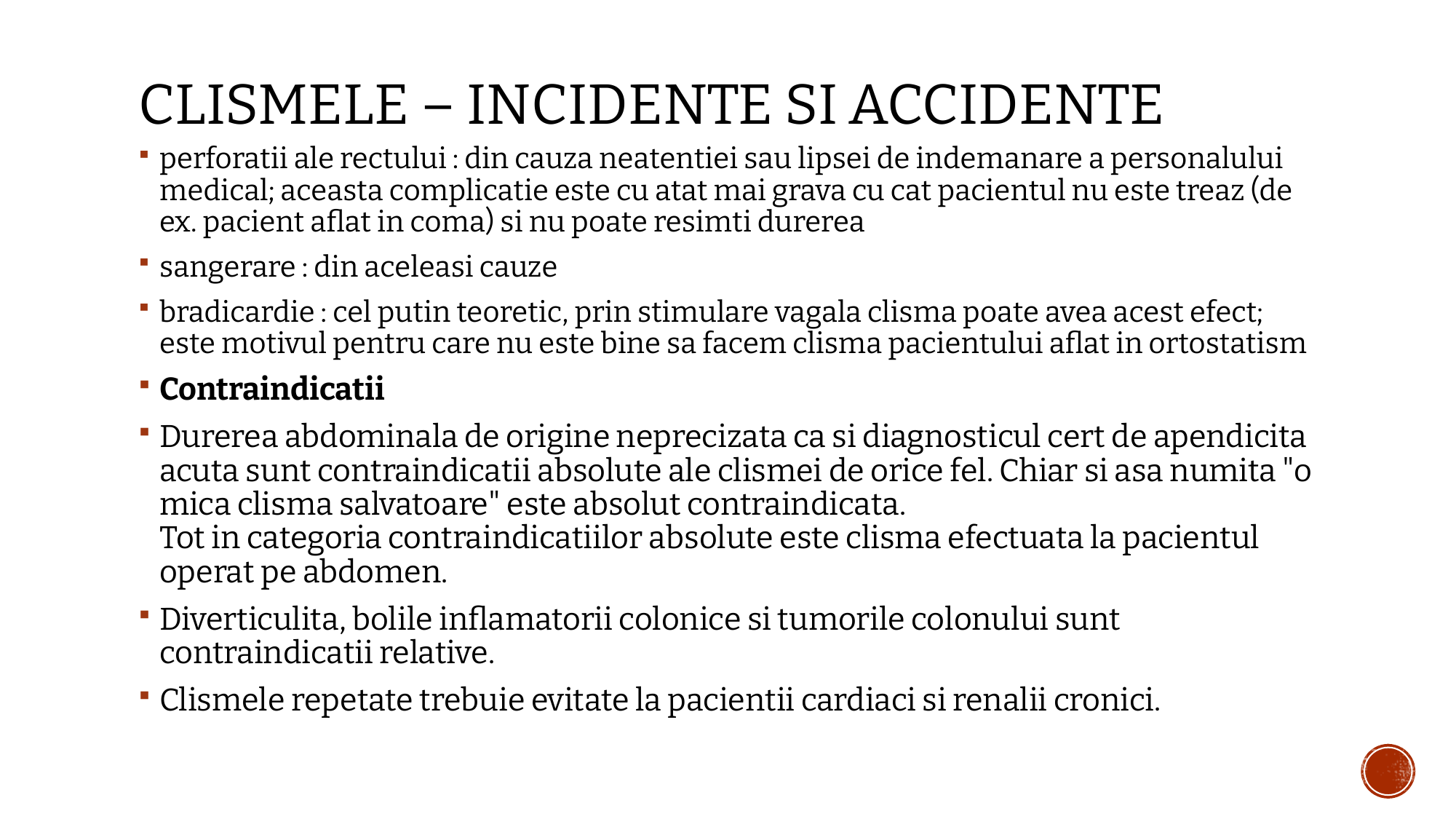

# Clismele – incidente si accidente
perforatii ale rectului : din cauza neatentiei sau lipsei de indemanare a personalului medical; aceasta complicatie este cu atat mai grava cu cat pacientul nu este treaz (de ex. pacient aflat in coma) si nu poate resimti durerea
sangerare : din aceleasi cauze
bradicardie : cel putin teoretic, prin stimulare vagala clisma poate avea acest efect; este motivul pentru care nu este bine sa facem clisma pacientului aflat in ortostatism
Contraindicatii
Durerea abdominala de origine neprecizata ca si diagnosticul cert de apendicita acuta sunt contraindicatii absolute ale clismei de orice fel. Chiar si asa numita "o mica clisma salvatoare" este absolut contraindicata.
Tot in categoria contraindicatiilor absolute este clisma efectuata la pacientul operat pe abdomen.
Diverticulita, bolile inflamatorii colonice si tumorile colonului sunt contraindicatii relative.
Clismele repetate trebuie evitate la pacientii cardiaci si renalii cronici.